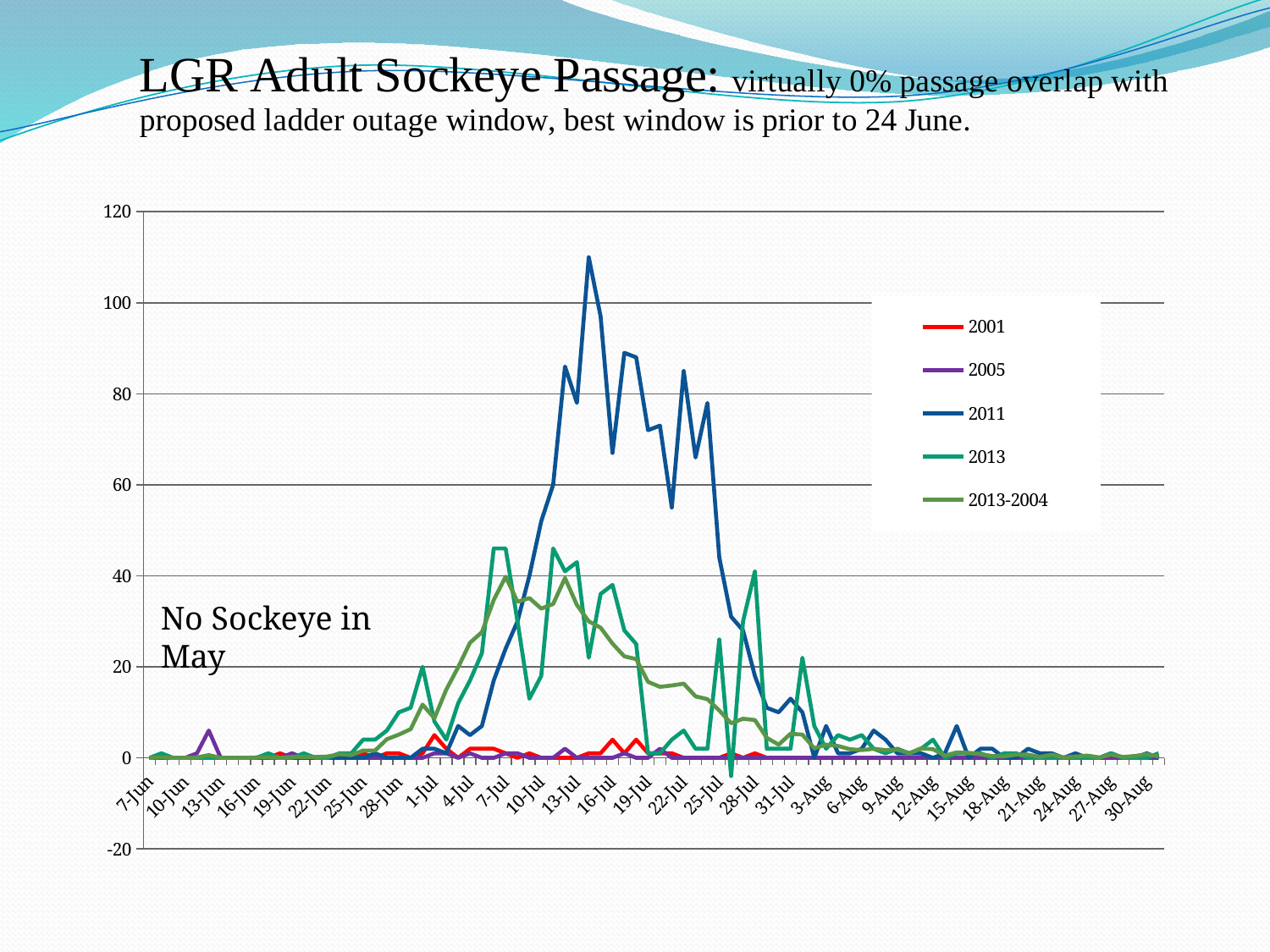

### Chart

| Category | 2001           | 2005            | 2011            | 2013 | 2013-2004 |
|---|---|---|---|---|---|
| 41797 | 0.0 | 0.0 | 0.0 | 0.0 | 0.0 |
| 41798 | 0.0 | 0.0 | 0.0 | 1.0 | 0.1 |
| 41799 | 0.0 | 0.0 | 0.0 | 0.0 | 0.0 |
| 41800 | 0.0 | 0.0 | 0.0 | 0.0 | 0.0 |
| 41801 | 0.0 | 1.0 | 0.0 | 0.0 | 0.1 |
| 41802 | 0.0 | 6.0 | 0.0 | 0.0 | 0.6000000000000002 |
| 41803 | 0.0 | 0.0 | 0.0 | 0.0 | 0.0 |
| 41804 | 0.0 | 0.0 | 0.0 | 0.0 | 0.0 |
| 41805 | 0.0 | 0.0 | 0.0 | 0.0 | 0.0 |
| 41806 | 0.0 | 0.0 | 0.0 | 0.0 | 0.1 |
| 41807 | 0.0 | 0.0 | 0.0 | 1.0 | 0.1 |
| 41808 | 1.0 | 0.0 | 0.0 | 0.0 | 0.0 |
| 41809 | 0.0 | 1.0 | 0.0 | 0.0 | 0.2 |
| 41810 | 0.0 | 0.0 | 0.0 | 1.0 | 0.2 |
| 41811 | 0.0 | 0.0 | 0.0 | 0.0 | 0.2 |
| 41812 | 0.0 | 0.0 | 0.0 | 0.0 | 0.3000000000000001 |
| 41813 | 0.0 | 0.0 | 0.0 | 1.0 | 0.8 |
| 41814 | 0.0 | 0.0 | 0.0 | 1.0 | 0.6000000000000002 |
| 41815 | 1.0 | 0.0 | 0.0 | 4.0 | 1.6 |
| 41816 | 0.0 | 0.0 | 1.0 | 4.0 | 1.6 |
| 41817 | 1.0 | 0.0 | 0.0 | 6.0 | 4.1 |
| 41818 | 1.0 | 0.0 | 0.0 | 10.0 | 5.1 |
| 41819 | 0.0 | 0.0 | 0.0 | 11.0 | 6.3 |
| 41820 | 1.0 | 0.0 | 2.0 | 20.0 | 11.7 |
| 41821 | 5.0 | 1.0 | 2.0 | 8.0 | 8.700000000000001 |
| 41822 | 2.0 | 1.0 | 1.0 | 4.0 | 15.0 |
| 41823 | 0.0 | 0.0 | 7.0 | 12.0 | 19.9 |
| 41824 | 2.0 | 1.0 | 5.0 | 17.0 | 25.3 |
| 41825 | 2.0 | 0.0 | 7.0 | 23.0 | 27.6 |
| 41826 | 2.0 | 0.0 | 17.0 | 46.0 | 34.7 |
| 41827 | 1.0 | 1.0 | 24.0 | 46.0 | 39.800000000000004 |
| 41828 | 0.0 | 1.0 | 30.0 | 30.0 | 34.300000000000004 |
| 41829 | 1.0 | 0.0 | 40.0 | 13.0 | 35.1 |
| 41830 | 0.0 | 0.0 | 52.0 | 18.0 | 32.800000000000004 |
| 41831 | 0.0 | 0.0 | 60.0 | 46.0 | 33.800000000000004 |
| 41832 | 0.0 | 2.0 | 86.0 | 41.0 | 39.5 |
| 41833 | 0.0 | 0.0 | 78.0 | 43.0 | 33.6 |
| 41834 | 1.0 | 0.0 | 110.0 | 22.0 | 30.0 |
| 41835 | 1.0 | 0.0 | 97.0 | 36.0 | 28.6 |
| 41836 | 4.0 | 0.0 | 67.0 | 38.0 | 25.1 |
| 41837 | 1.0 | 1.0 | 89.0 | 28.0 | 22.3 |
| 41838 | 4.0 | 0.0 | 88.0 | 25.0 | 21.7 |
| 41839 | 1.0 | 0.0 | 72.0 | 1.0 | 16.7 |
| 41840 | 1.0 | 2.0 | 73.0 | 1.0 | 15.6 |
| 41841 | 1.0 | 0.0 | 55.0 | 4.0 | 15.9 |
| 41842 | 0.0 | 0.0 | 85.0 | 6.0 | 16.3 |
| 41843 | 0.0 | 0.0 | 66.0 | 2.0 | 13.5 |
| 41844 | 0.0 | 0.0 | 78.0 | 2.0 | 12.9 |
| 41845 | 0.0 | 0.0 | 44.0 | 26.0 | 10.4 |
| 41846 | 1.0 | 0.0 | 31.0 | -4.0 | 7.6 |
| 41847 | 0.0 | 0.0 | 28.0 | 30.0 | 8.6 |
| 41848 | 1.0 | 0.0 | 18.0 | 41.0 | 8.3 |
| 41849 | 0.0 | 0.0 | 11.0 | 2.0 | 4.4 |
| 41850 | 0.0 | 0.0 | 10.0 | 2.0 | 2.9 |
| 41851 | 0.0 | 0.0 | 13.0 | 2.0 | 5.3 |
| 41852 | 0.0 | 0.0 | 10.0 | 22.0 | 5.1 |
| 41853 | 0.0 | 0.0 | 0.0 | 7.0 | 2.1 |
| 41854 | 0.0 | 0.0 | 7.0 | 2.0 | 2.9 |
| 41855 | 0.0 | 0.0 | 1.0 | 5.0 | 2.6 |
| 41856 | 0.0 | 0.0 | 1.0 | 4.0 | 1.9000000000000001 |
| 41857 | 0.0 | 0.0 | 2.0 | 5.0 | 1.7 |
| 41858 | 0.0 | 0.0 | 6.0 | 2.0 | 2.0 |
| 41859 | 0.0 | 0.0 | 4.0 | 1.0 | 1.7 |
| 41860 | 0.0 | 0.0 | 1.0 | 2.0 | 1.8 |
| 41861 | 0.0 | 0.0 | 1.0 | 1.0 | 1.0 |
| 41862 | 0.0 | 0.0 | 1.0 | 2.0 | 2.1 |
| 41863 | 0.0 | 0.0 | 0.0 | 4.0 | 1.9000000000000001 |
| 41864 | 0.0 | 0.0 | 1.0 | 0.0 | 0.5 |
| 41865 | 0.0 | 0.0 | 7.0 | 1.0 | 1.2 |
| 41866 | 0.0 | 0.0 | 0.0 | 1.0 | 1.1 |
| 41867 | 0.0 | 0.0 | 2.0 | 1.0 | 0.8 |
| 41868 | 0.0 | 0.0 | 2.0 | 0.0 | 0.4 |
| 41869 | 0.0 | 0.0 | 0.0 | 1.0 | 0.3000000000000001 |
| 41870 | 0.0 | 0.0 | 0.0 | 1.0 | 0.7000000000000002 |
| 41871 | 0.0 | 0.0 | 2.0 | 0.0 | 0.7000000000000002 |
| 41872 | 0.0 | 0.0 | 1.0 | 0.0 | 0.2 |
| 41873 | 0.0 | 0.0 | 1.0 | 0.0 | 0.7000000000000002 |
| 41874 | 0.0 | 0.0 | 0.0 | 0.0 | 0.1 |
| 41875 | 0.0 | 0.0 | 1.0 | 0.0 | 0.3000000000000001 |
| 41876 | 0.0 | 0.0 | 0.0 | 0.0 | 0.5 |
| 41877 | 0.0 | 0.0 | 0.0 | 0.0 | 0.1 |
| 41878 | 0.0 | 0.0 | 1.0 | 1.0 | 0.7000000000000002 |
| 41879 | 0.0 | 0.0 | 0.0 | 0.0 | 0.2 |
| 41880 | 0.0 | 0.0 | 0.0 | 0.0 | 0.4 |
| 41881 | 0.0 | 0.0 | 1.0 | 0.0 | 0.8 |
| 41882 | 0.0 | 0.0 | 0.0 | 1.0 | 0.3000000000000001 |
No Sockeye in May